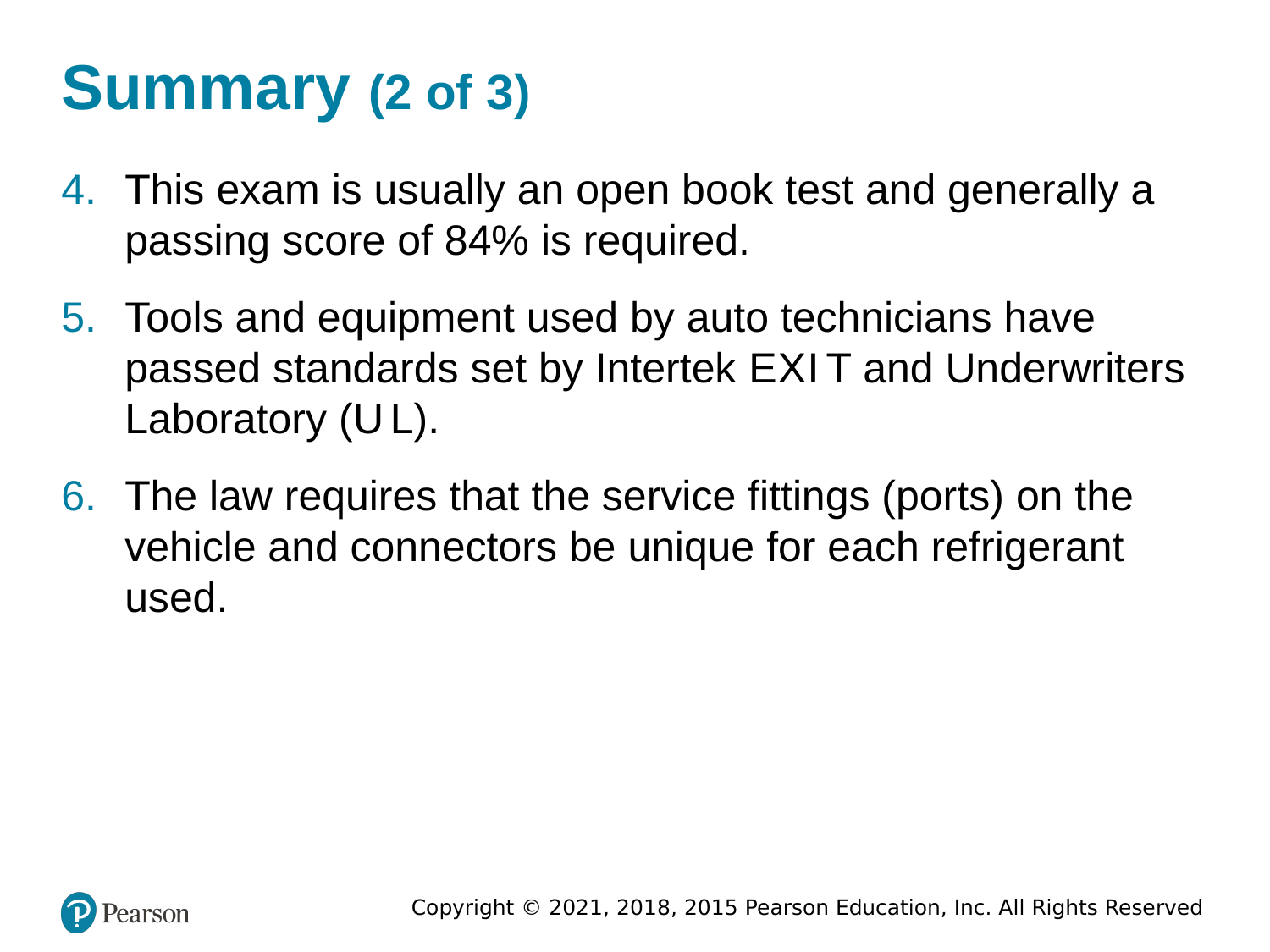

# Summary (2 of 3)
This exam is usually an open book test and generally a passing score of 84% is required.
Tools and equipment used by auto technicians have passed standards set by Intertek E X I T and Underwriters Laboratory (U L).
The law requires that the service fittings (ports) on the vehicle and connectors be unique for each refrigerant used.